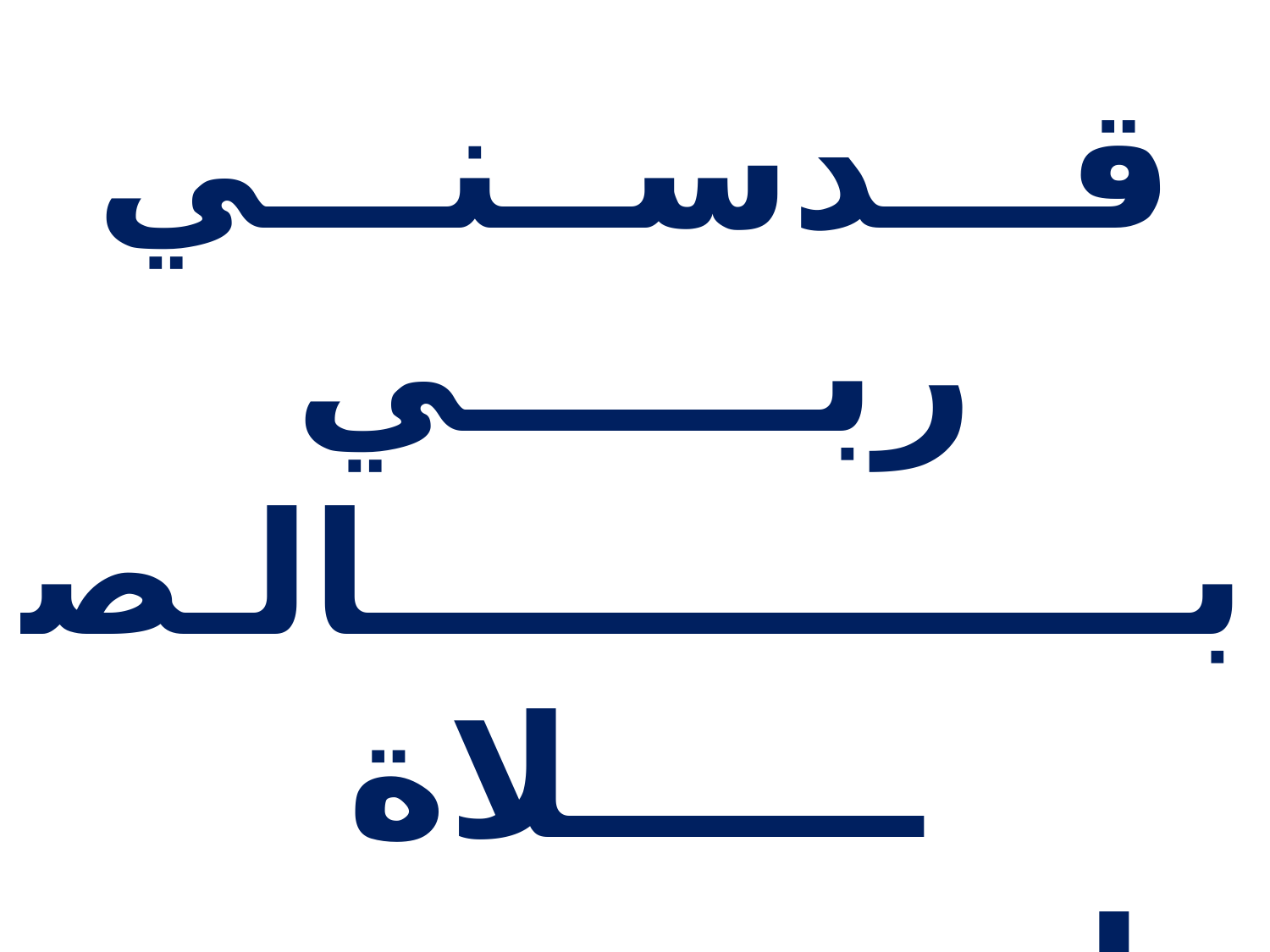

قـــدســنـــي ربــــــي
بــــــــــــــالـصــــــلاة
دلـــــــــــــــــــيــنـــي
عَ دروب الــــــســمــا